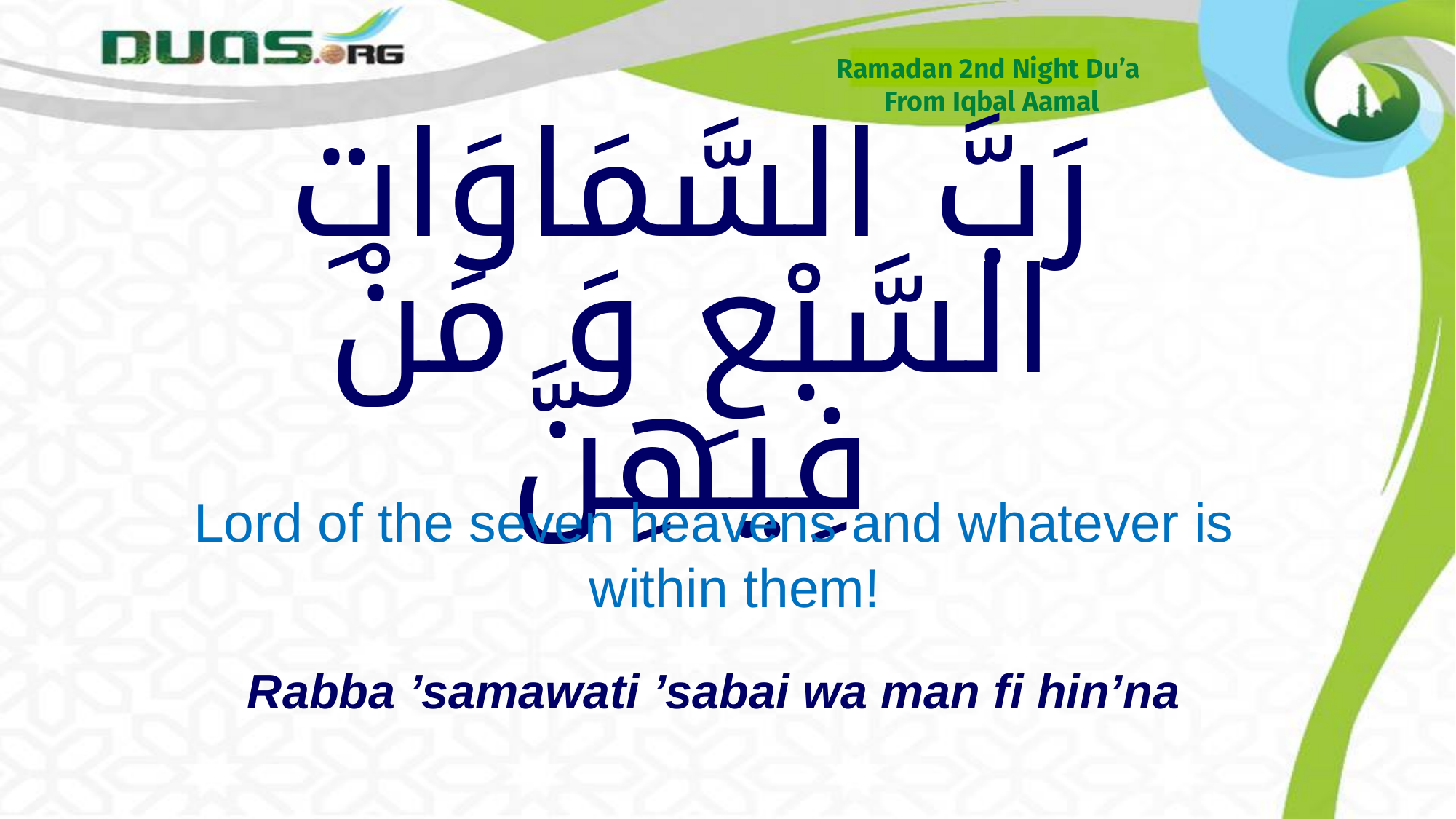

Ramadan 2nd Night Du’a
From Iqbal Aamal
# رَبَّ السَّمَاوَاتِ السَّبْعِ وَ مَنْ فِيهِنَّ
Lord of the seven heavens and whatever is within them!
Rabba ’samawati ’sabai wa man fi hin’na